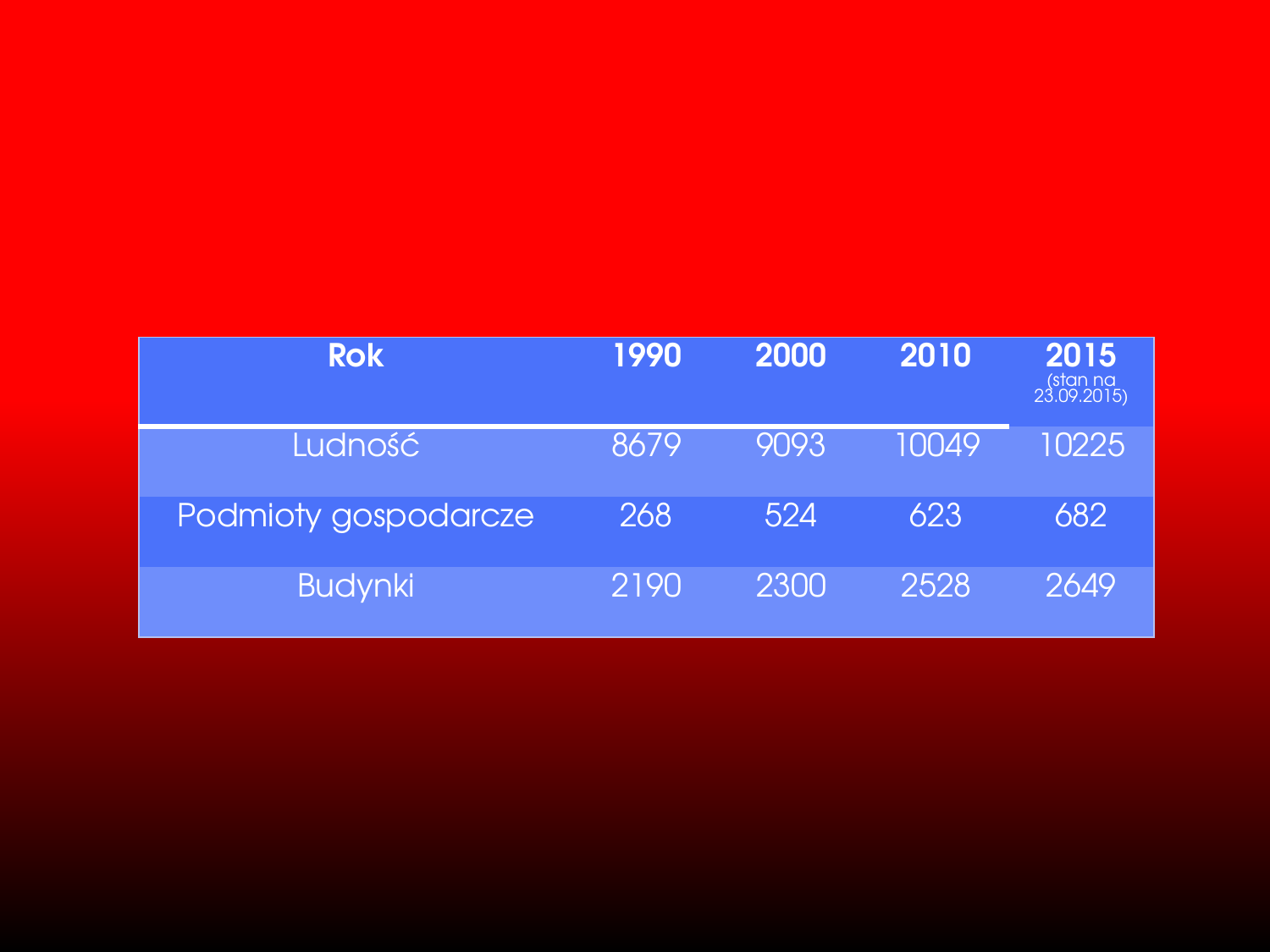

# Dane statystyczne Gminy Spytkowice
| Rok | 1990 | 2000 | 2010 | 2015 (stan na 23.09.2015) |
| --- | --- | --- | --- | --- |
| Ludność | 8679 | 9093 | 10049 | 10225 |
| Podmioty gospodarcze | 268 | 524 | 623 | 682 |
| Budynki | 2190 | 2300 | 2528 | 2649 |